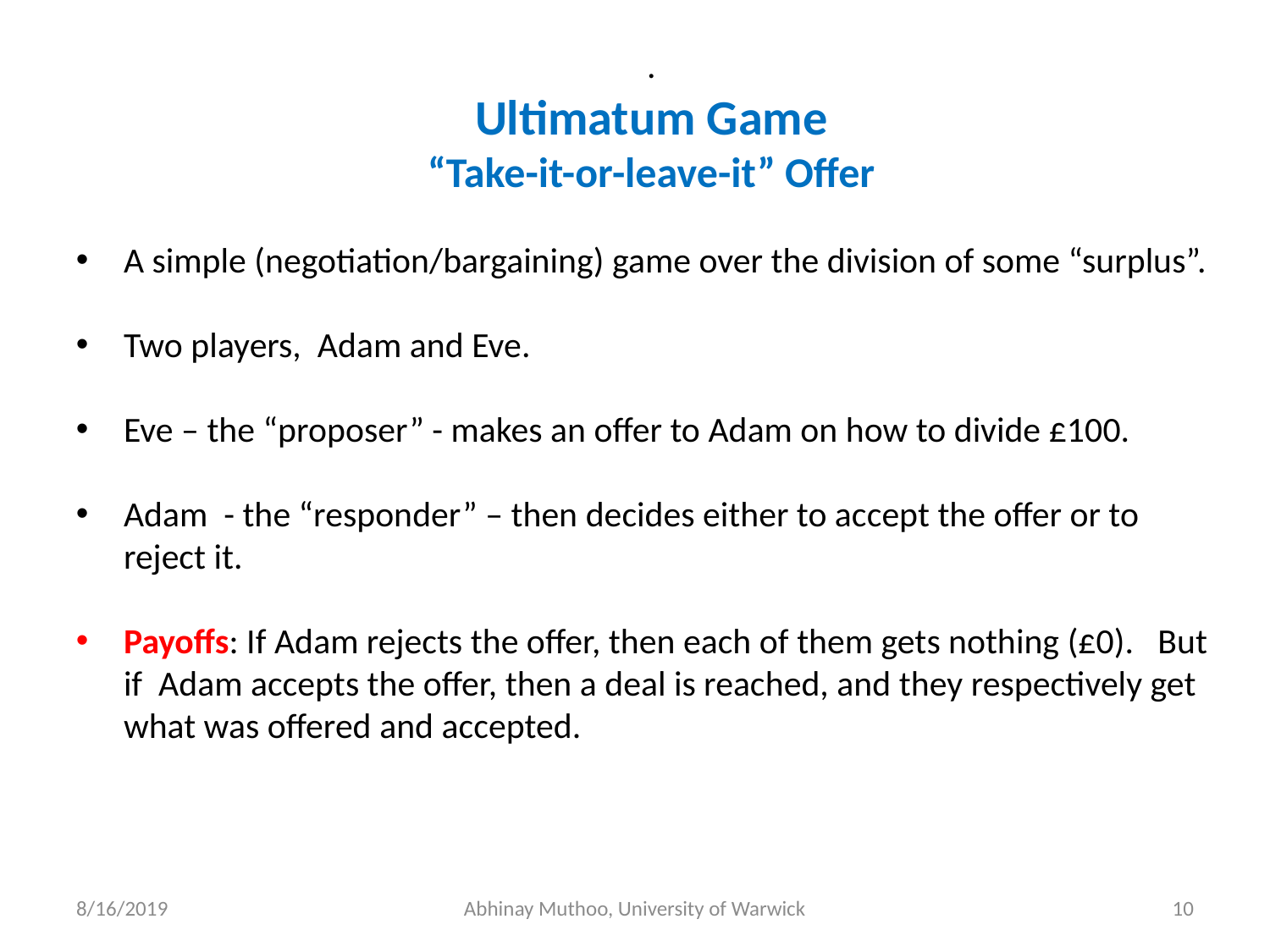

.
Ultimatum Game
“Take-it-or-leave-it” Offer

A simple (negotiation/bargaining) game over the division of some “surplus”.

Two players,  Adam and Eve.

Eve – the “proposer” - makes an offer to Adam on how to divide £100.

Adam  - the “responder” – then decides either to accept the offer or to reject it.

Payoffs: If Adam rejects the offer, then each of them gets nothing (£0).   But if  Adam accepts the offer, then a deal is reached, and they respectively get what was offered and accepted.

8/16/2019
Abhinay Muthoo, University of Warwick
10